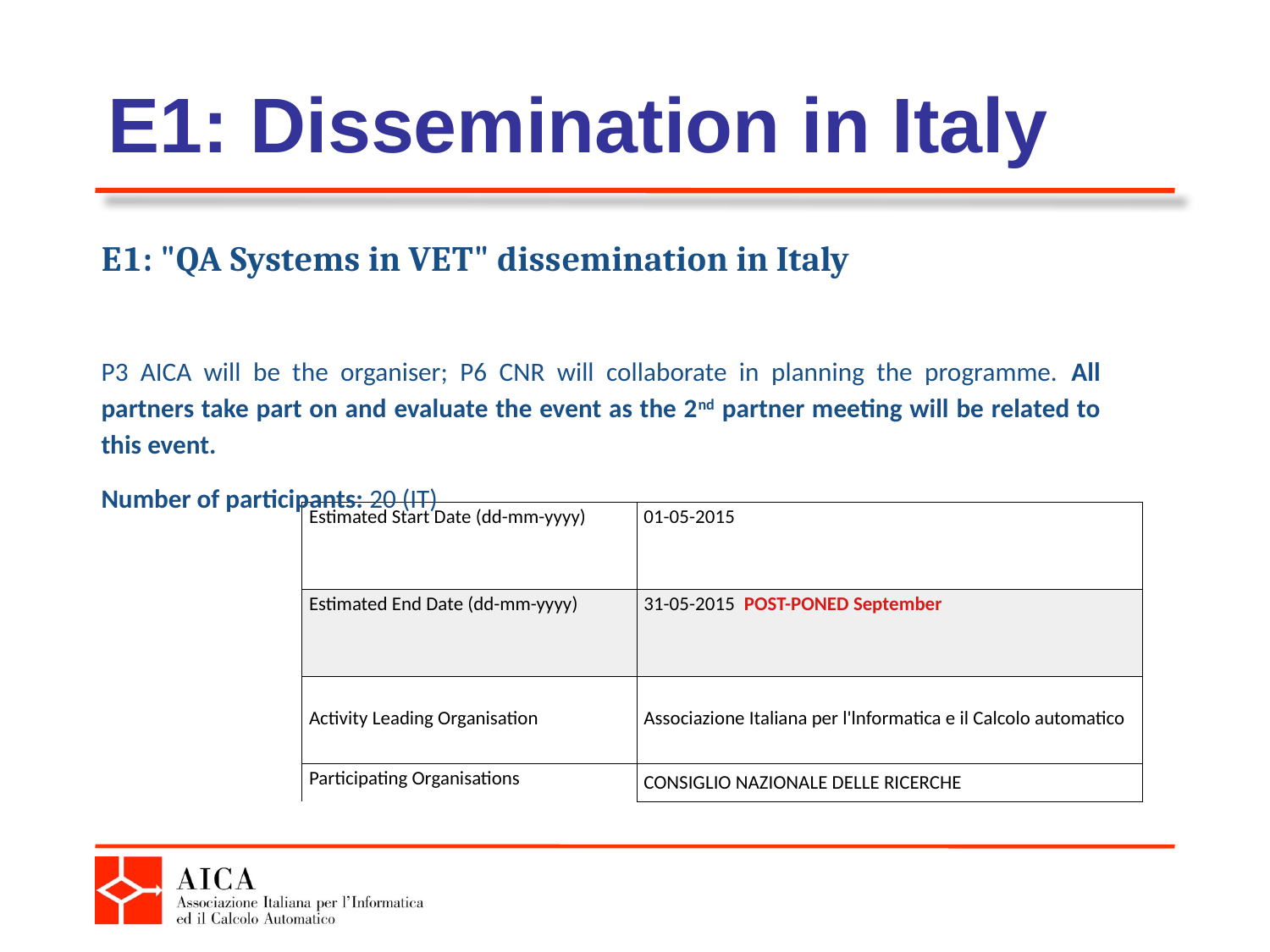

# E1: Dissemination in Italy
E1: "QA Systems in VET" dissemination in Italy

P3 AICA will be the organiser; P6 CNR will collaborate in planning the programme. All partners take part on and evaluate the event as the 2nd partner meeting will be related to this event.
Number of participants: 20 (IT)
| Estimated Start Date (dd-mm-yyyy) | 01-05-2015 |
| --- | --- |
| Estimated End Date (dd-mm-yyyy) | 31-05-2015 POST-PONED September |
| Activity Leading Organisation | Associazione Italiana per l'lnformatica e il Calcolo automatico |
| Participating Organisations | CONSIGLIO NAZIONALE DELLE RICERCHE |